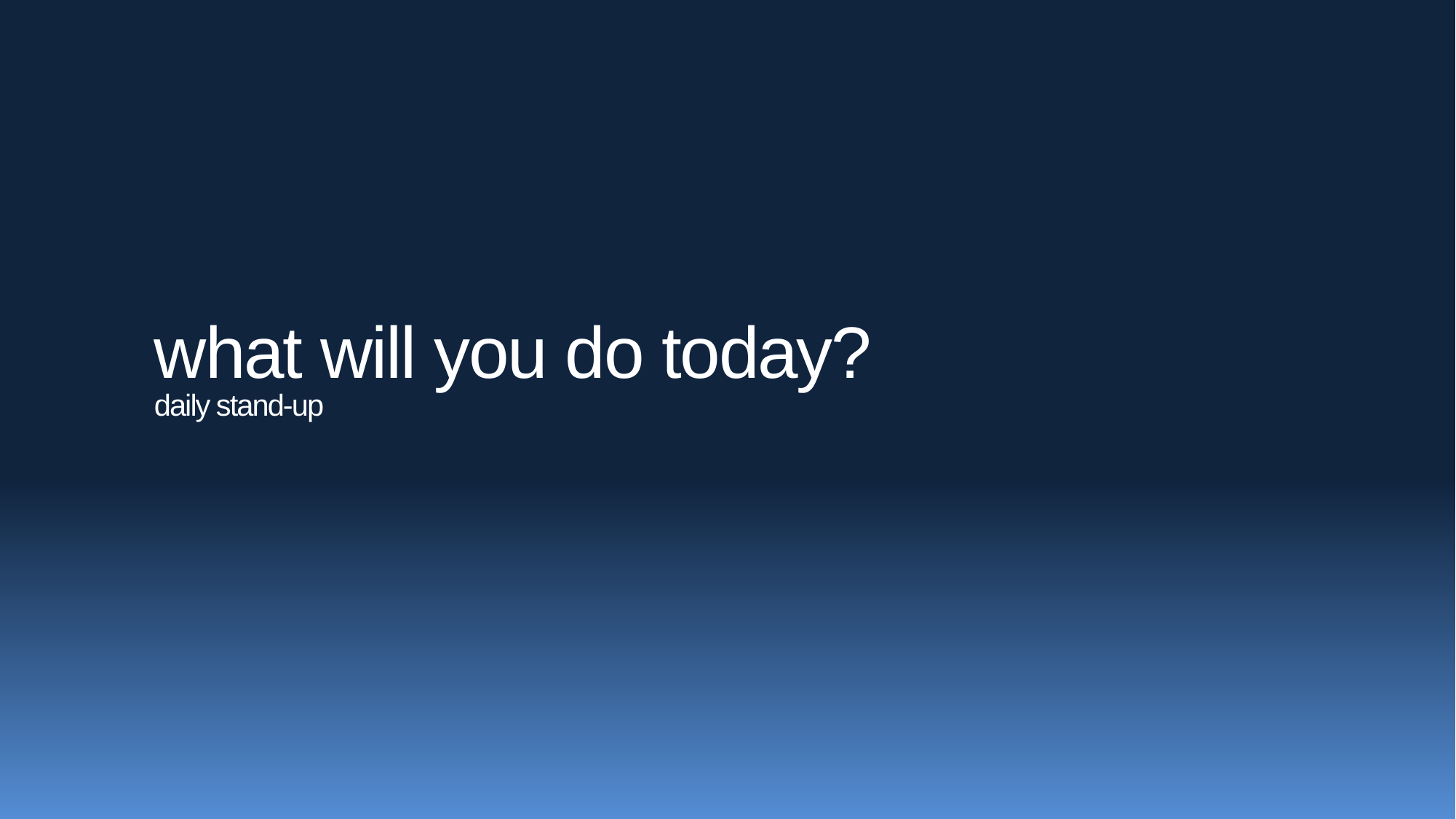

# what will you do today? daily stand-up